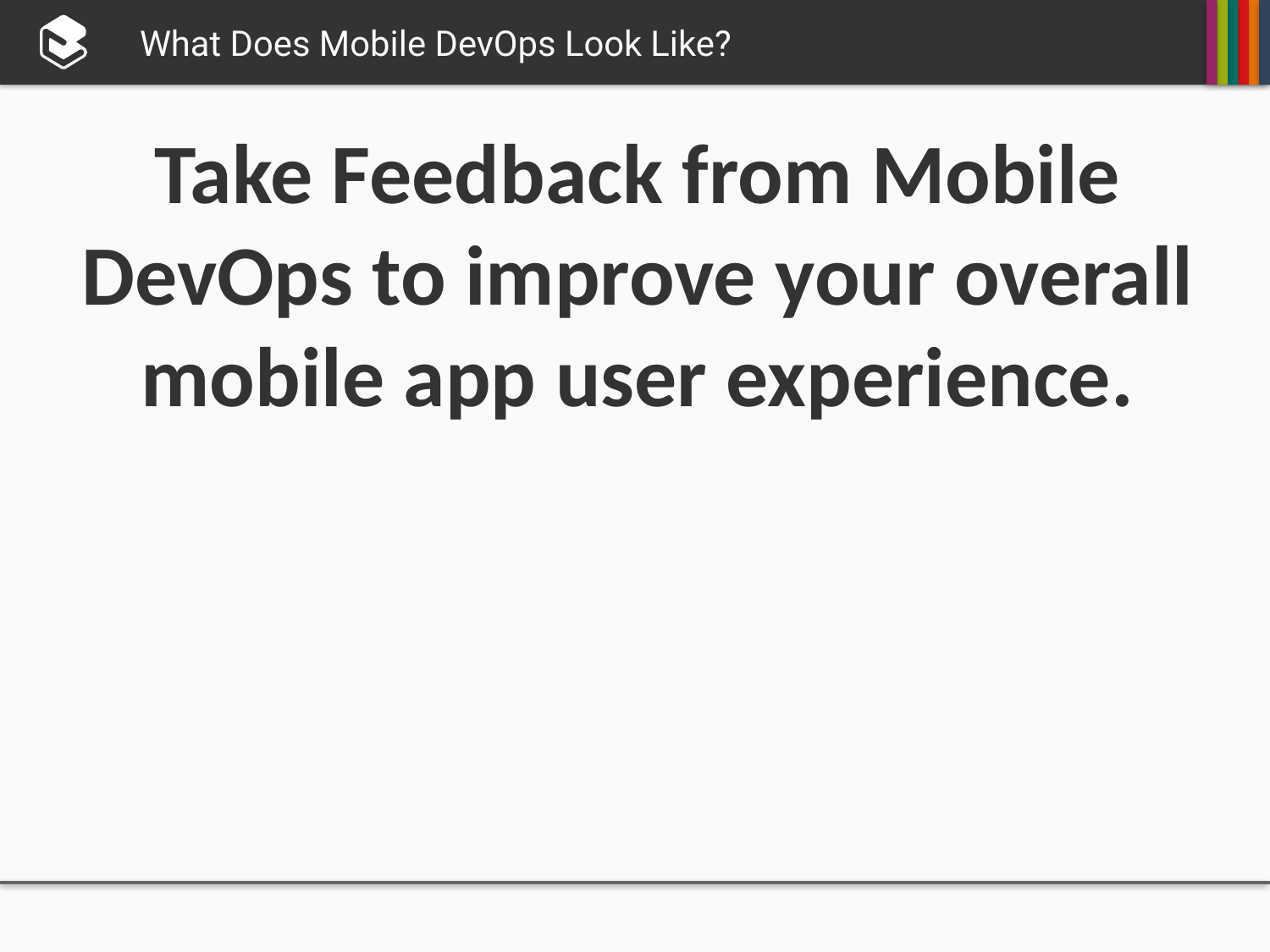

# What Does Mobile DevOps Look Like?
Take Feedback from Mobile DevOps to improve your overall mobile app user experience.